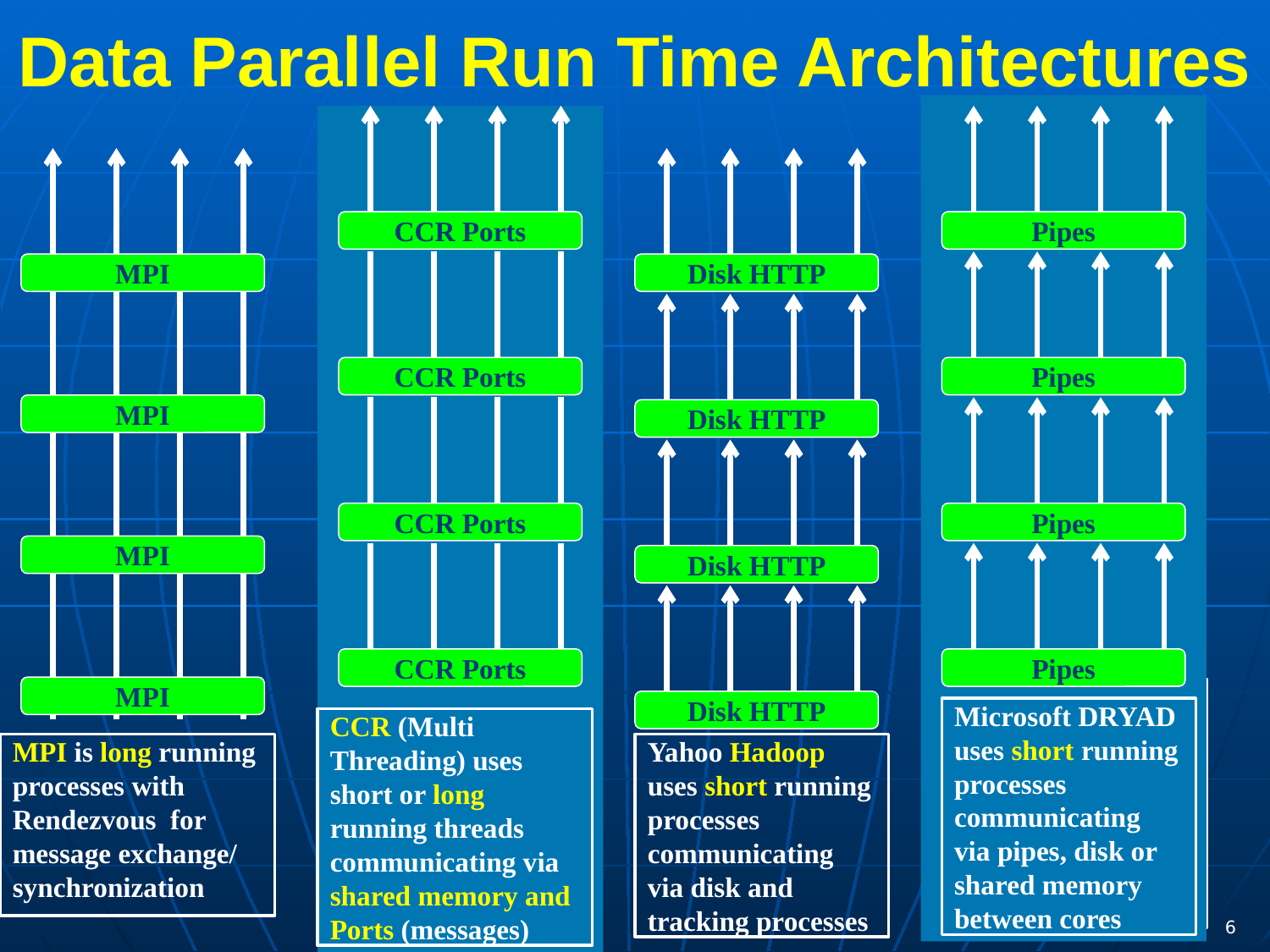

# Data Parallel Run Time Architectures

Pipes
Pipes
Pipes
Pipes
Microsoft DRYAD
uses short running processes communicating via pipes, disk or shared memory between cores

CCR Ports
CCR Ports
CCR Ports
CCR Ports
CCR (Multi Threading) uses short or long
running threads communicating via shared memory and
Ports (messages)
Trackers
Trackers
Trackers
Trackers
CGL MapReduce  is long running processing  with asynchronous  distributed
Rendezvous
synchronization
CCR Ports
CCR Ports
CCR Ports
CCR Ports
MPI
MPI
MPI
MPI
Disk HTTP
Disk HTTP
Disk HTTP
Disk HTTP
CCR (Multi Threading) uses short or long
running threads communicating via shared memory and
Ports (messages)
MPI is long running processes with Rendezvous  for message exchange/
synchronization
Yahoo Hadoop uses short running processes communicating via disk and tracking processes
6